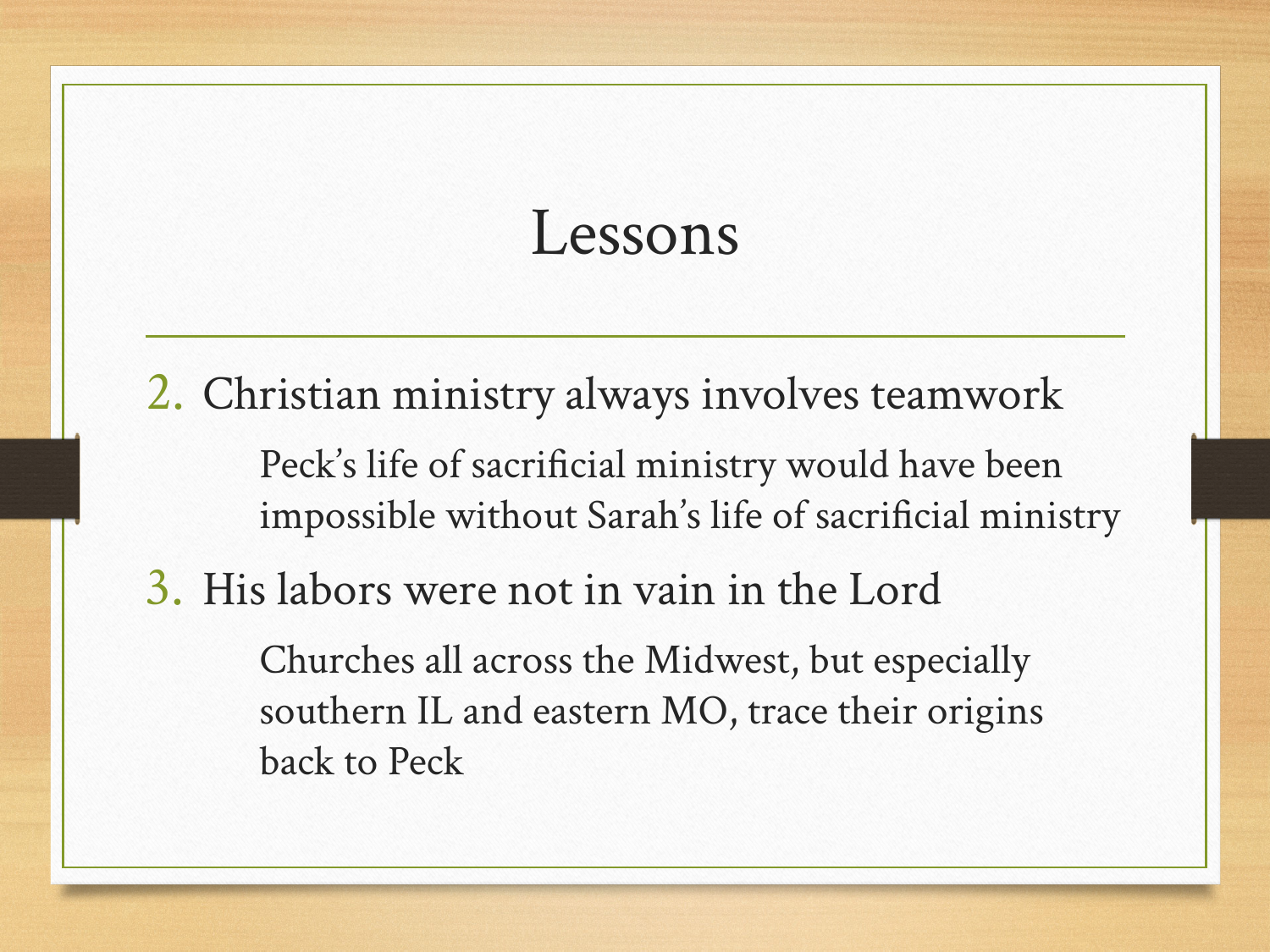

# Lessons
Christian ministry always involves teamwork
Peck’s life of sacrificial ministry would have been impossible without Sarah’s life of sacrificial ministry
His labors were not in vain in the Lord
Churches all across the Midwest, but especially southern IL and eastern MO, trace their origins back to Peck